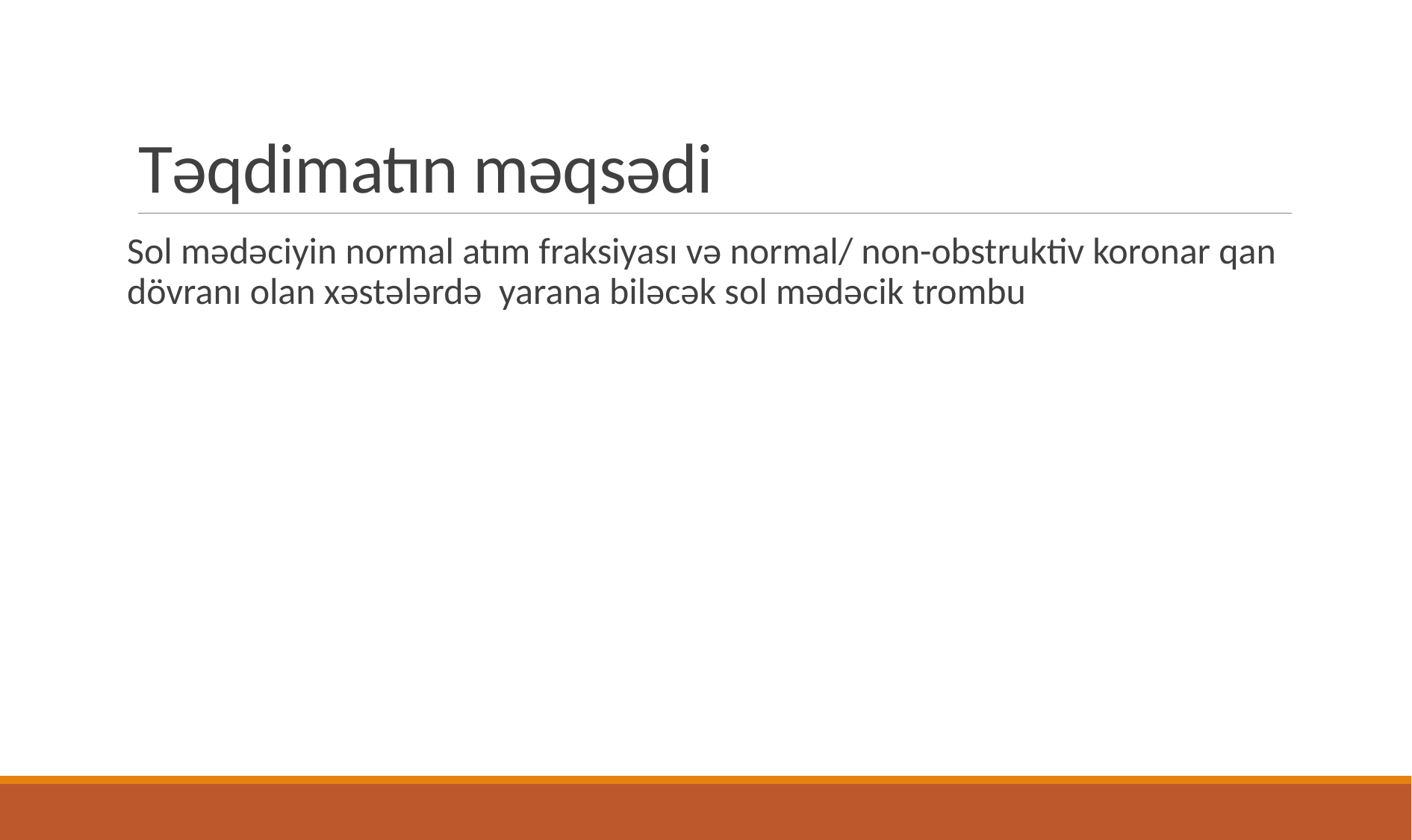

# Təqdimatın məqsədi
Sol mədəciyin normal atım fraksiyası və normal/ non-obstruktiv koronar qan dövranı olan xəstələrdə  yarana biləcək sol mədəcik trombu